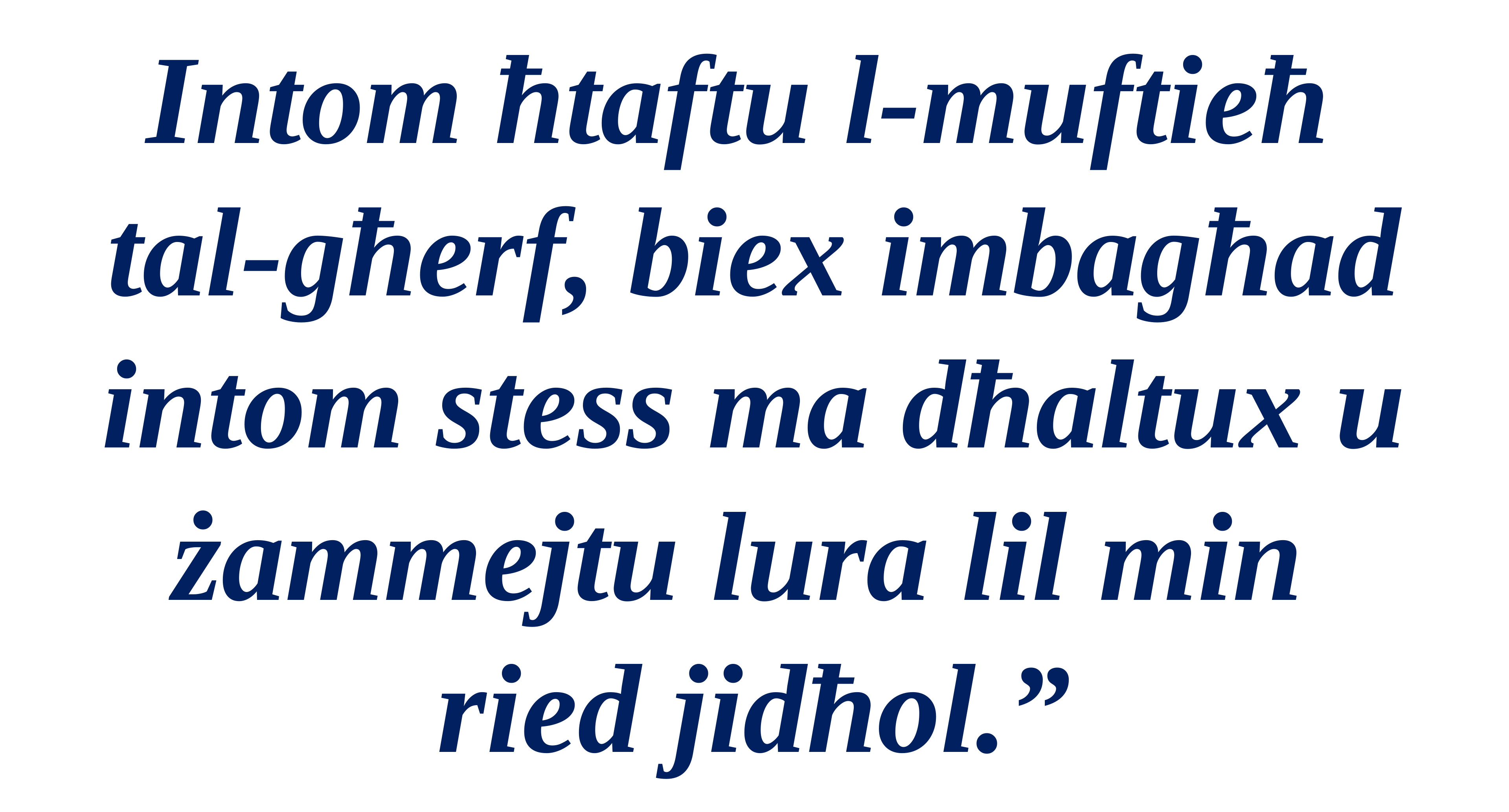

Intom ħtaftu l-muftieħ
tal-għerf, biex imbagħad
intom stess ma dħaltux u
żammejtu lura lil min
ried jidħol.”